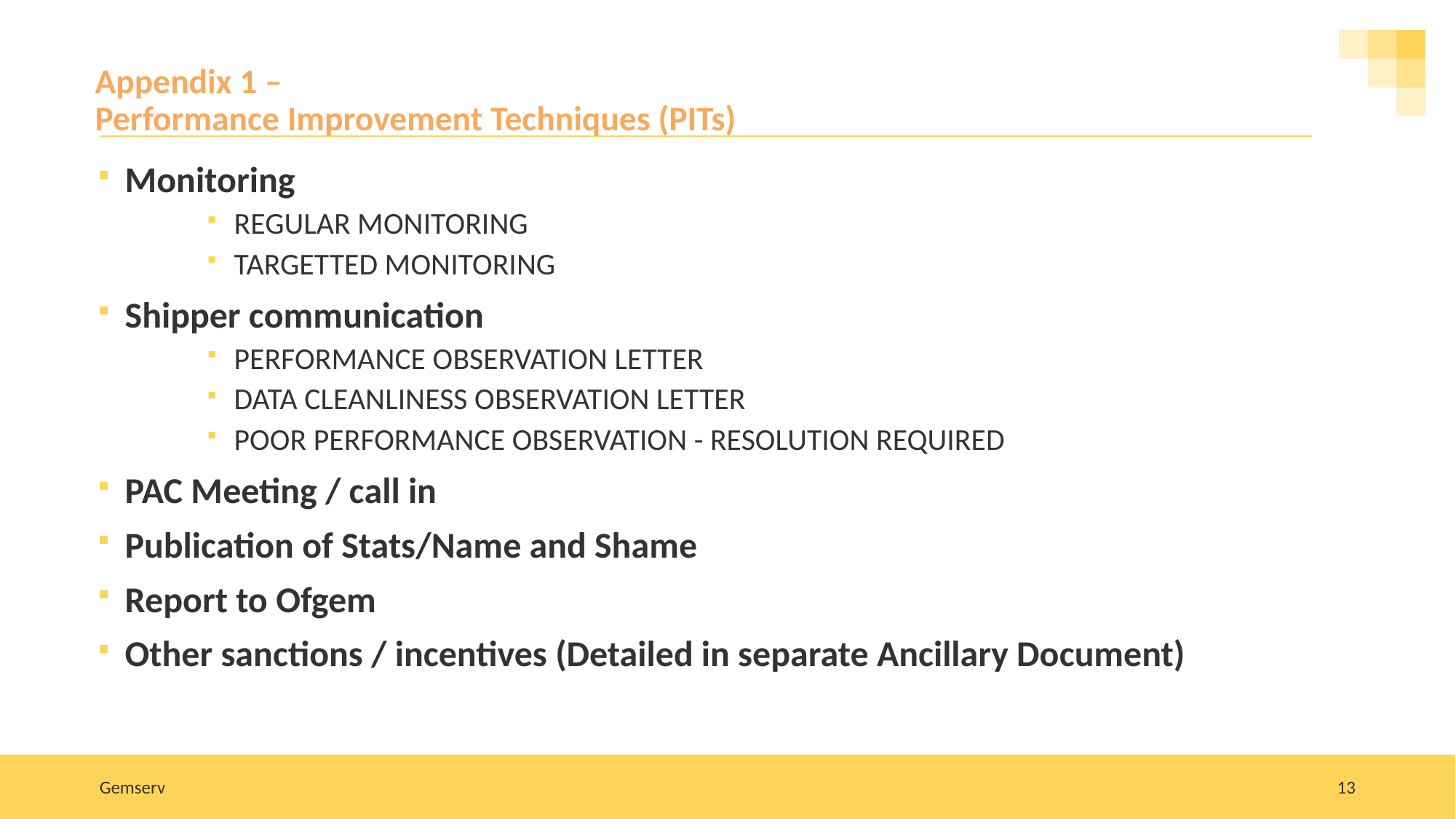

# Appendix 1 – Performance Improvement Techniques (PITs)
Monitoring
REGULAR MONITORING
TARGETTED MONITORING
Shipper communication
PERFORMANCE OBSERVATION LETTER
DATA CLEANLINESS OBSERVATION LETTER
POOR PERFORMANCE OBSERVATION - RESOLUTION REQUIRED
PAC Meeting / call in
Publication of Stats/Name and Shame
Report to Ofgem
Other sanctions / incentives (Detailed in separate Ancillary Document)

Gemserv
13